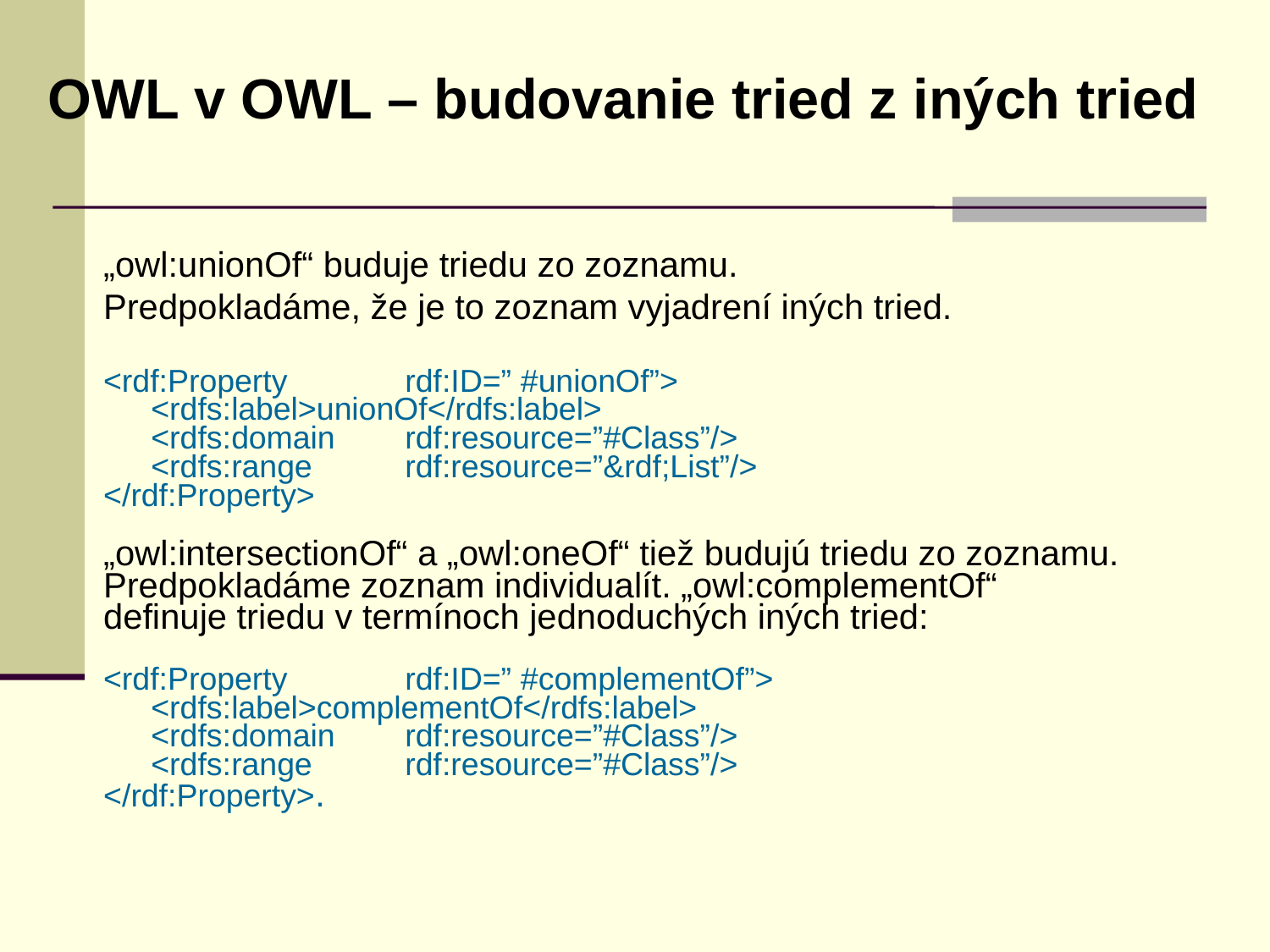

OWL v OWL – budovanie tried z iných tried
„owl:unionOf“ buduje triedu zo zoznamu.
Predpokladáme, že je to zoznam vyjadrení iných tried.

<rdf:Property	rdf:ID=” #unionOf”>
	<rdfs:label>unionOf</rdfs:label>
	<rdfs:domain	rdf:resource=”#Class”/>
	<rdfs:range	rdf:resource=”&rdf;List”/>
</rdf:Property>

„owl:intersectionOf“ a „owl:oneOf“ tiež budujú triedu zo zoznamu.
Predpokladáme zoznam individualít. „owl:complementOf“
definuje triedu v termínoch jednoduchých iných tried:

<rdf:Property	rdf:ID=” #complementOf”>
	<rdfs:label>complementOf</rdfs:label>
	<rdfs:domain	rdf:resource=”#Class”/>
	<rdfs:range	rdf:resource=”#Class”/>
</rdf:Property>.